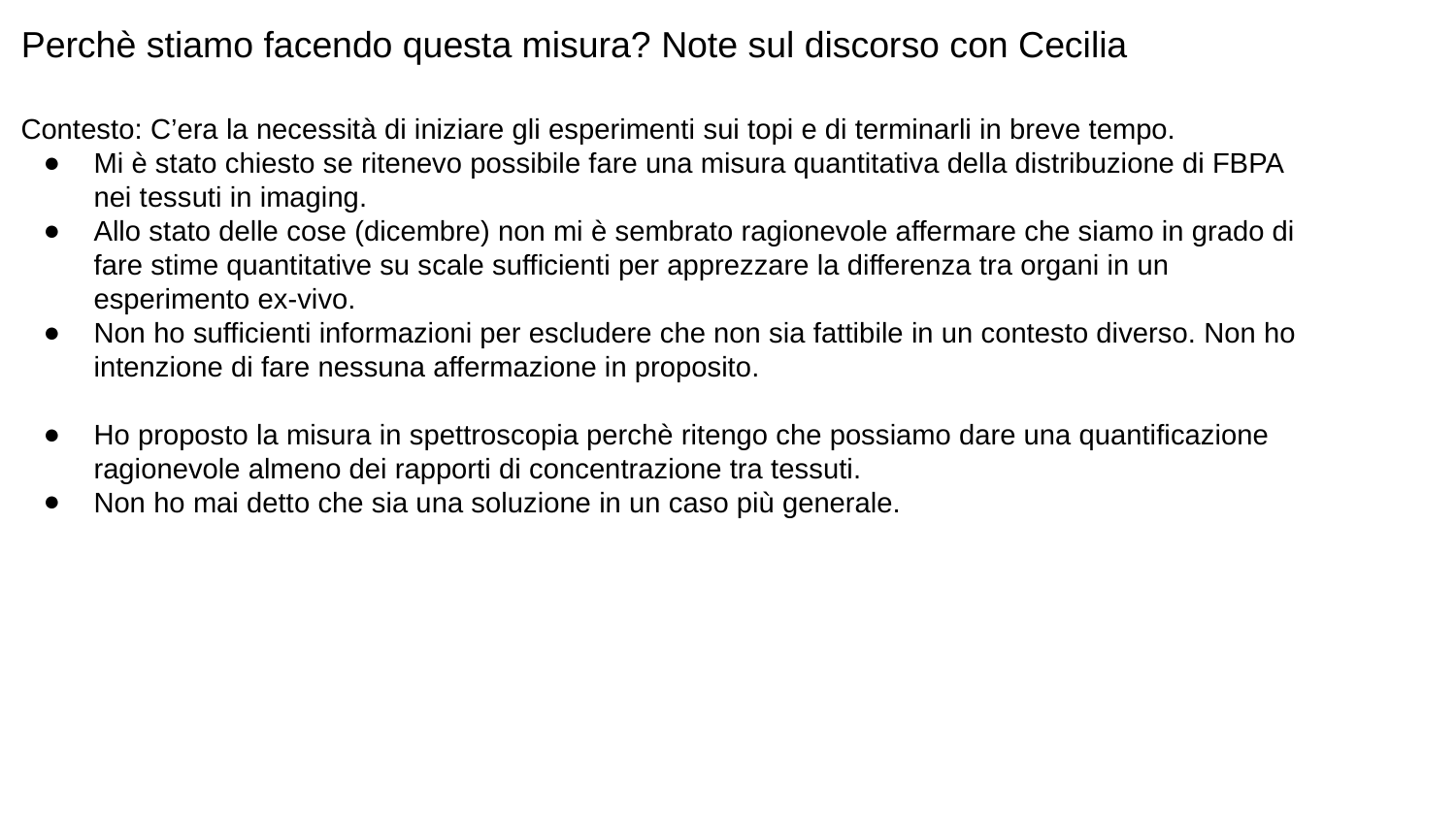

Perchè stiamo facendo questa misura? Note sul discorso con Cecilia
Contesto: C’era la necessità di iniziare gli esperimenti sui topi e di terminarli in breve tempo.
Mi è stato chiesto se ritenevo possibile fare una misura quantitativa della distribuzione di FBPA nei tessuti in imaging.
Allo stato delle cose (dicembre) non mi è sembrato ragionevole affermare che siamo in grado di fare stime quantitative su scale sufficienti per apprezzare la differenza tra organi in un esperimento ex-vivo.
Non ho sufficienti informazioni per escludere che non sia fattibile in un contesto diverso. Non ho intenzione di fare nessuna affermazione in proposito.

Ho proposto la misura in spettroscopia perchè ritengo che possiamo dare una quantificazione ragionevole almeno dei rapporti di concentrazione tra tessuti.
Non ho mai detto che sia una soluzione in un caso più generale.